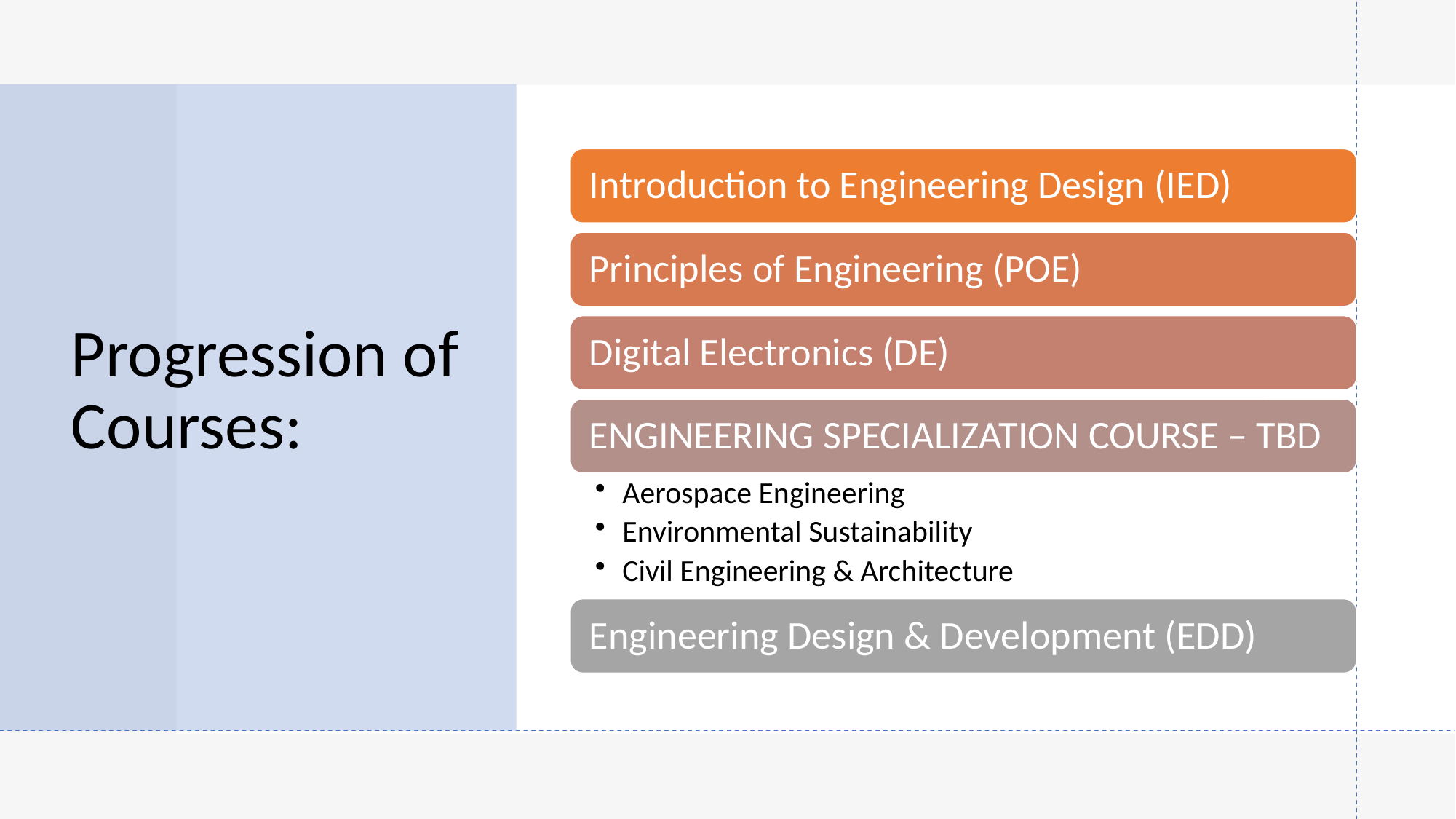

# Progression of Courses:

Introduction to Engineering Design (IED)
Principles of Engineering (POE)
Digital Electronics (DE)
ENGINEERING SPECIALIZATION COURSE – TBD
Aerospace Engineering
Environmental Sustainability
Civil Engineering & Architecture
Engineering Design & Development (EDD)